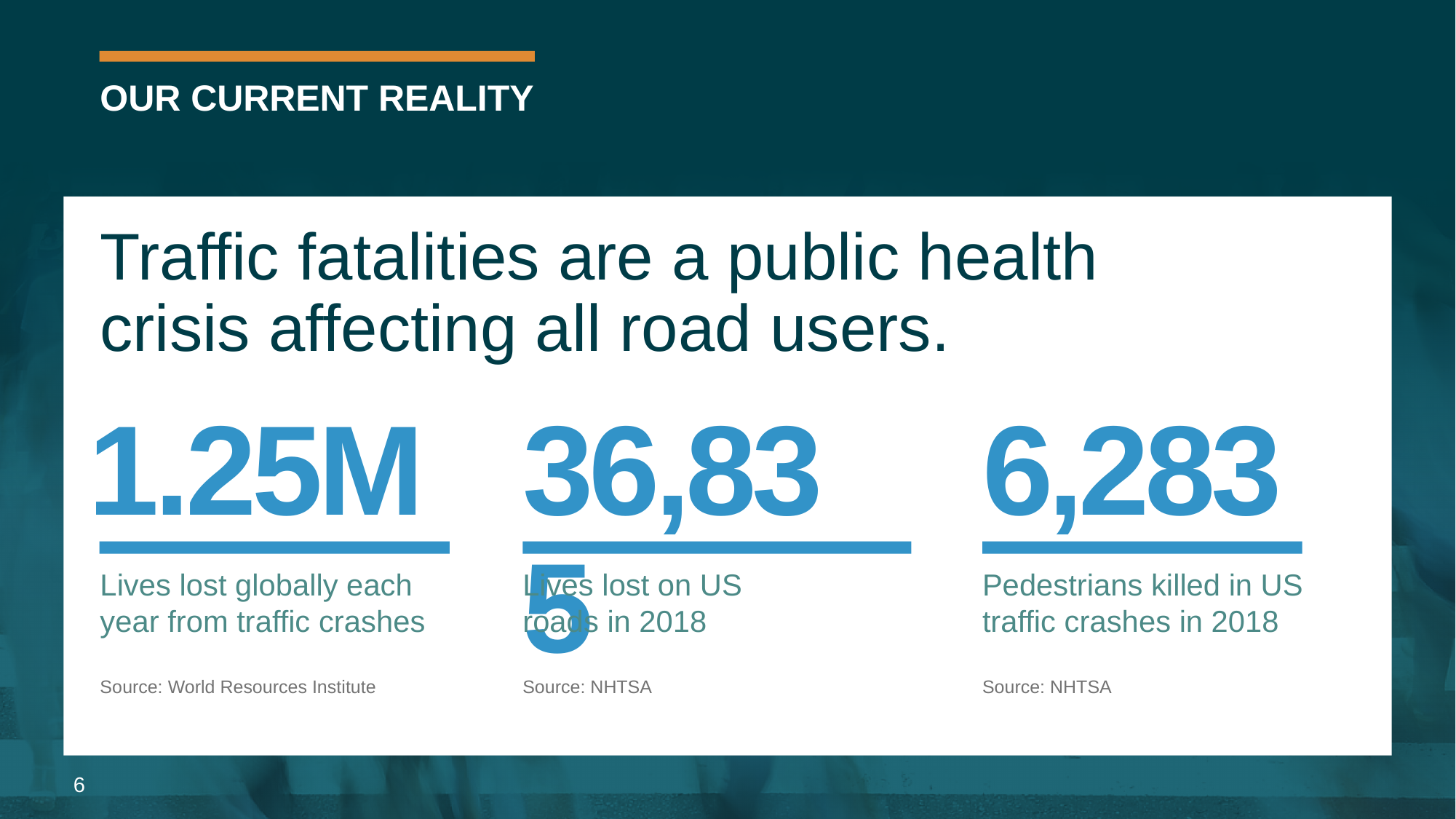

# Our Current Reality
Traffic fatalities are a public health crisis affecting all road users.
36,835
6,283
1.25M

Lives lost globally each year from traffic crashes

Source: World Resources Institute
Lives lost on US roads in 2018

Source: NHTSA
Pedestrians killed in US traffic crashes in 2018

Source: NHTSA
6